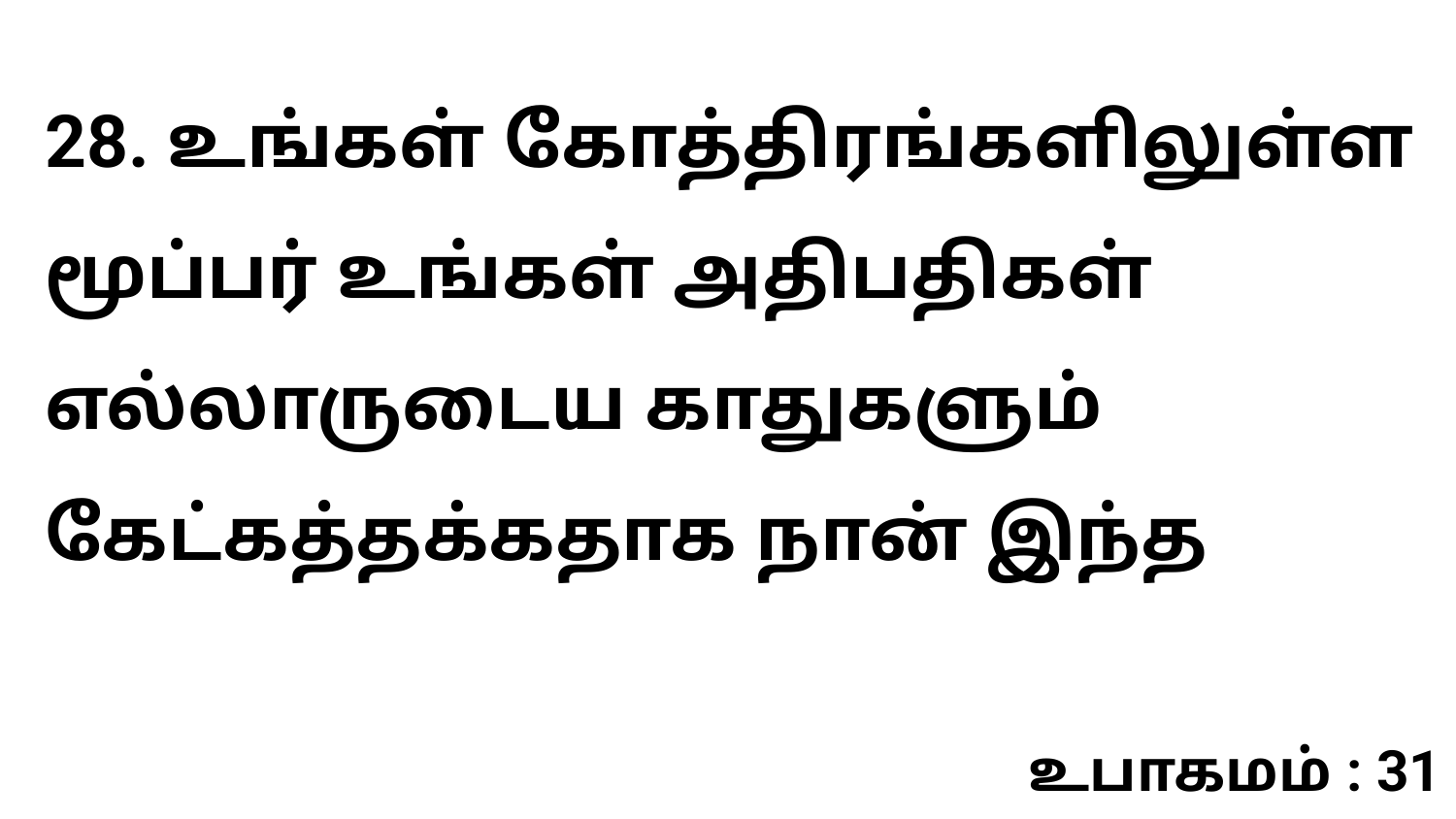

28. உங்கள் கோத்திரங்களிலுள்ள மூப்பர் உங்கள் அதிபதிகள் எல்லாருடைய காதுகளும் கேட்கத்தக்கதாக நான் இந்த
உபாகமம் : 31